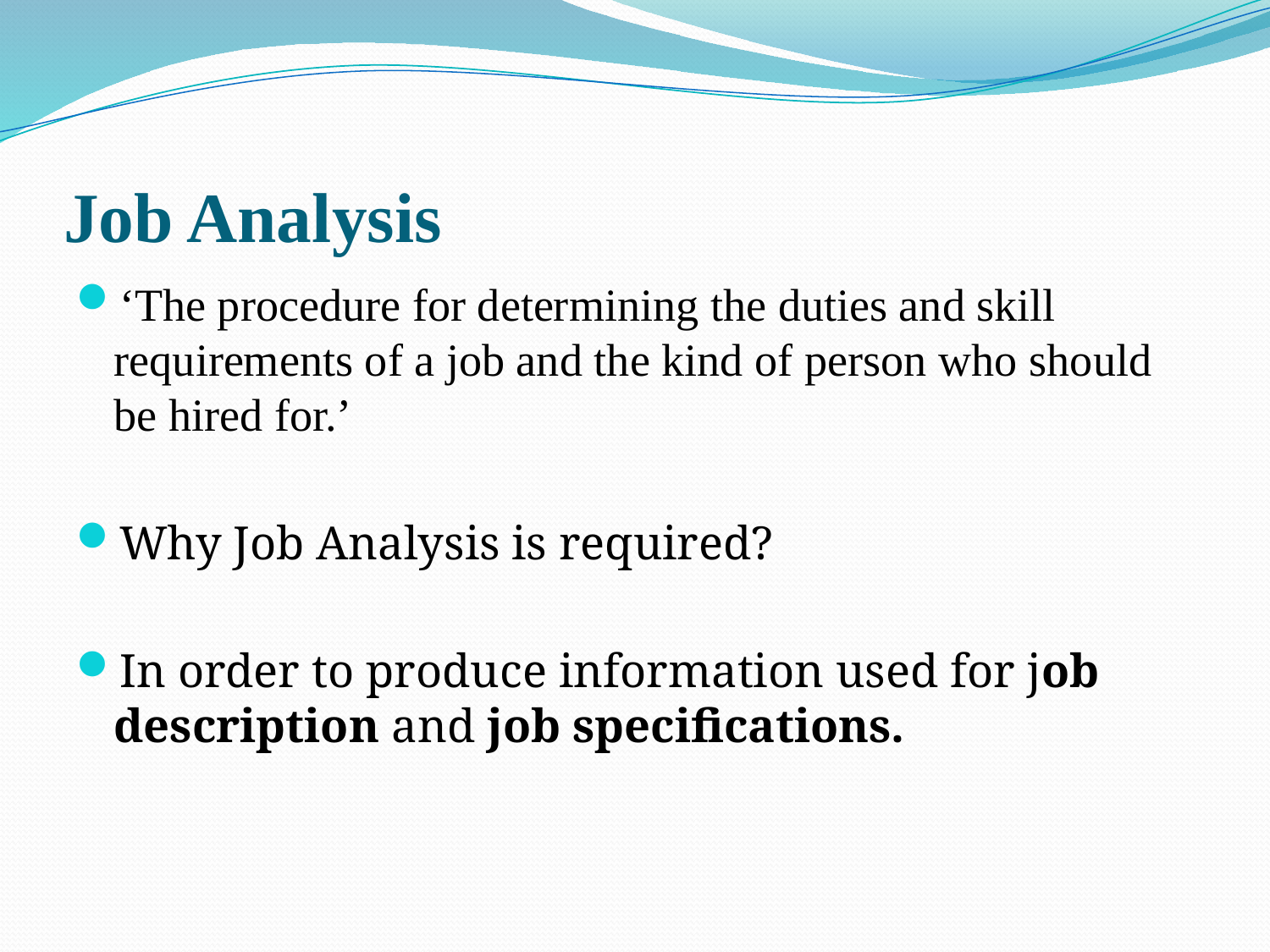

# Job Analysis
‘The procedure for determining the duties and skill requirements of a job and the kind of person who should be hired for.’

Why Job Analysis is required?

In order to produce information used for job description and job specifications.